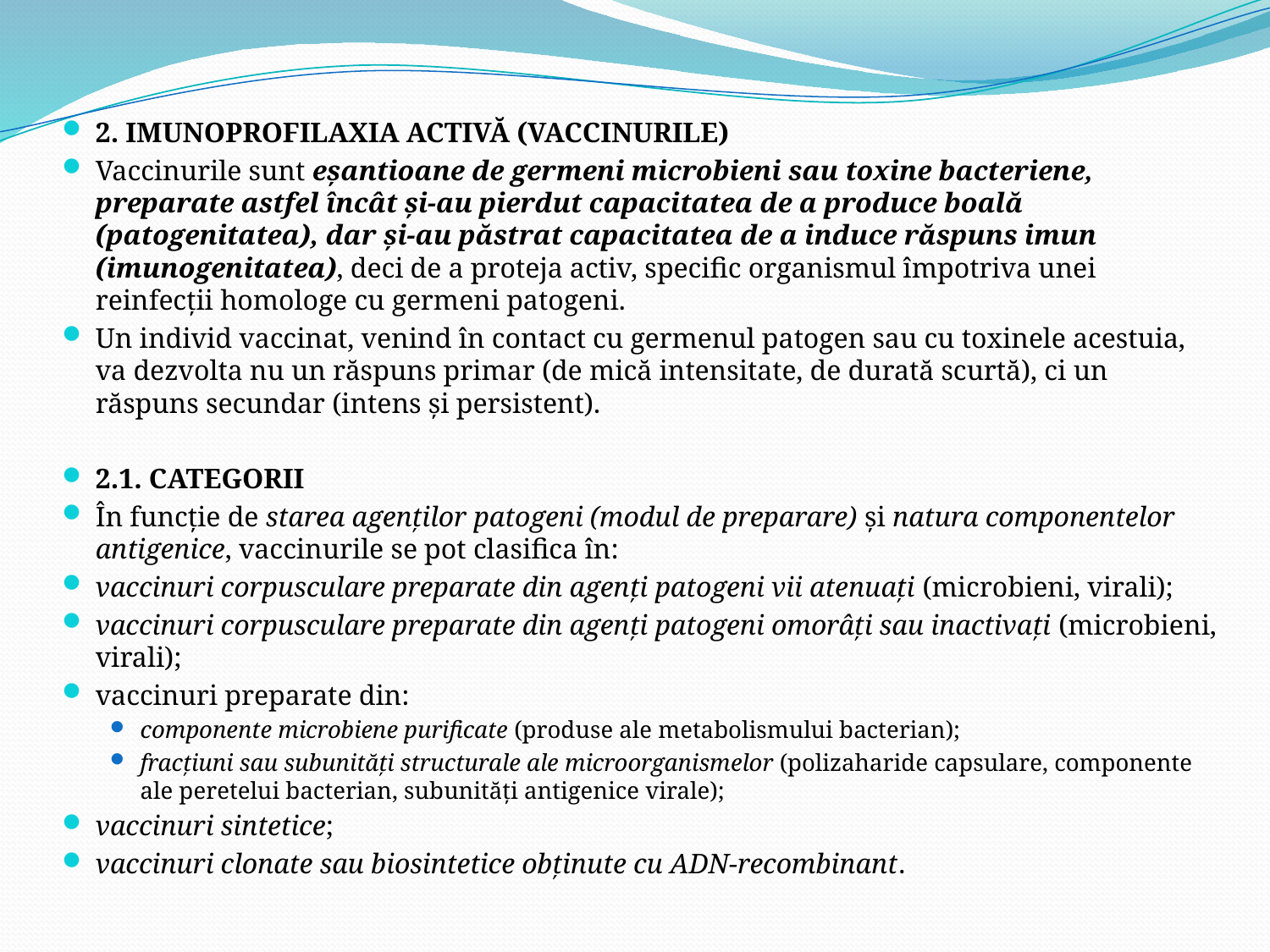

2. IMUNOPROFILAXIA ACTIVĂ (VACCINURILE)
Vaccinurile sunt eşantioane de germeni microbieni sau toxine bacteriene, preparate astfel încât şi-au pierdut capacitatea de a produce boală (patogenitatea), dar şi-au păstrat capacitatea de a induce răspuns imun (imunogenitatea), deci de a proteja activ, specific organismul împotriva unei reinfecţii homologe cu germeni patogeni.
Un individ vaccinat, venind în contact cu germenul patogen sau cu toxinele acestuia, va dezvolta nu un răspuns primar (de mică intensitate, de durată scurtă), ci un răspuns secundar (intens şi persistent).

2.1. CATEGORII
În funcţie de starea agenţilor patogeni (modul de preparare) şi natura componentelor antigenice, vaccinurile se pot clasifica în:
vaccinuri corpusculare preparate din agenţi patogeni vii atenuaţi (microbieni, virali);
vaccinuri corpusculare preparate din agenţi patogeni omorâţi sau inactivaţi (microbieni, virali);
vaccinuri preparate din:
componente microbiene purificate (produse ale metabolismului bacterian);
fracţiuni sau subunităţi structurale ale microorganismelor (polizaharide capsulare, componente ale peretelui bacterian, subunităţi antigenice virale);
vaccinuri sintetice;
vaccinuri clonate sau biosintetice obţinute cu ADN-recombinant.